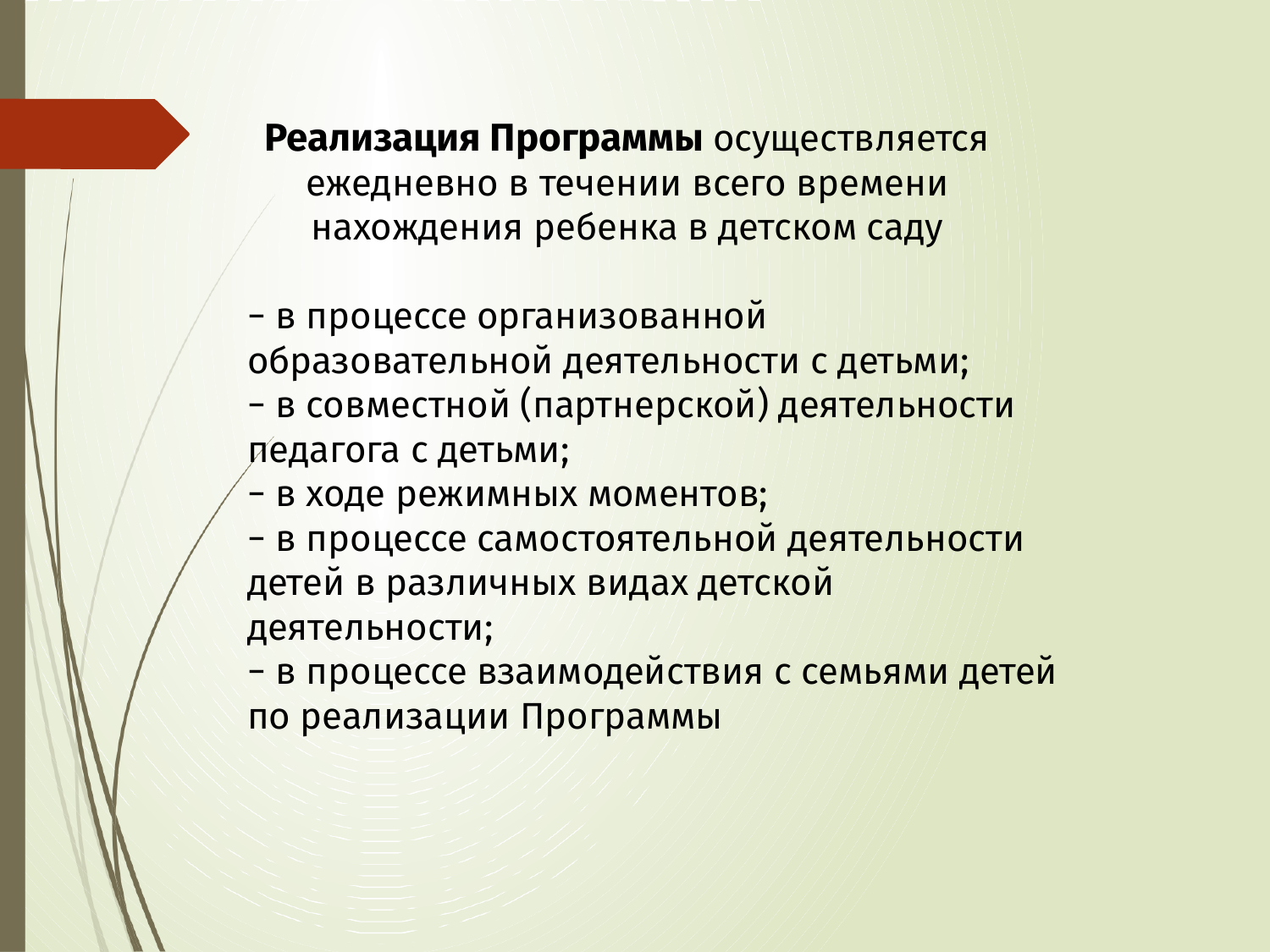

# Реализация Программы осуществляется ежедневно в течении всего времени нахождения ребенка в детском саду
− в процессе организованной образовательной деятельности с детьми;
− в совместной (партнерской) деятельности педагога с детьми;
− в ходе режимных моментов;
− в процессе самостоятельной деятельности детей в различных видах детской деятельности;
− в процессе взаимодействия с семьями детей по реализации Программы